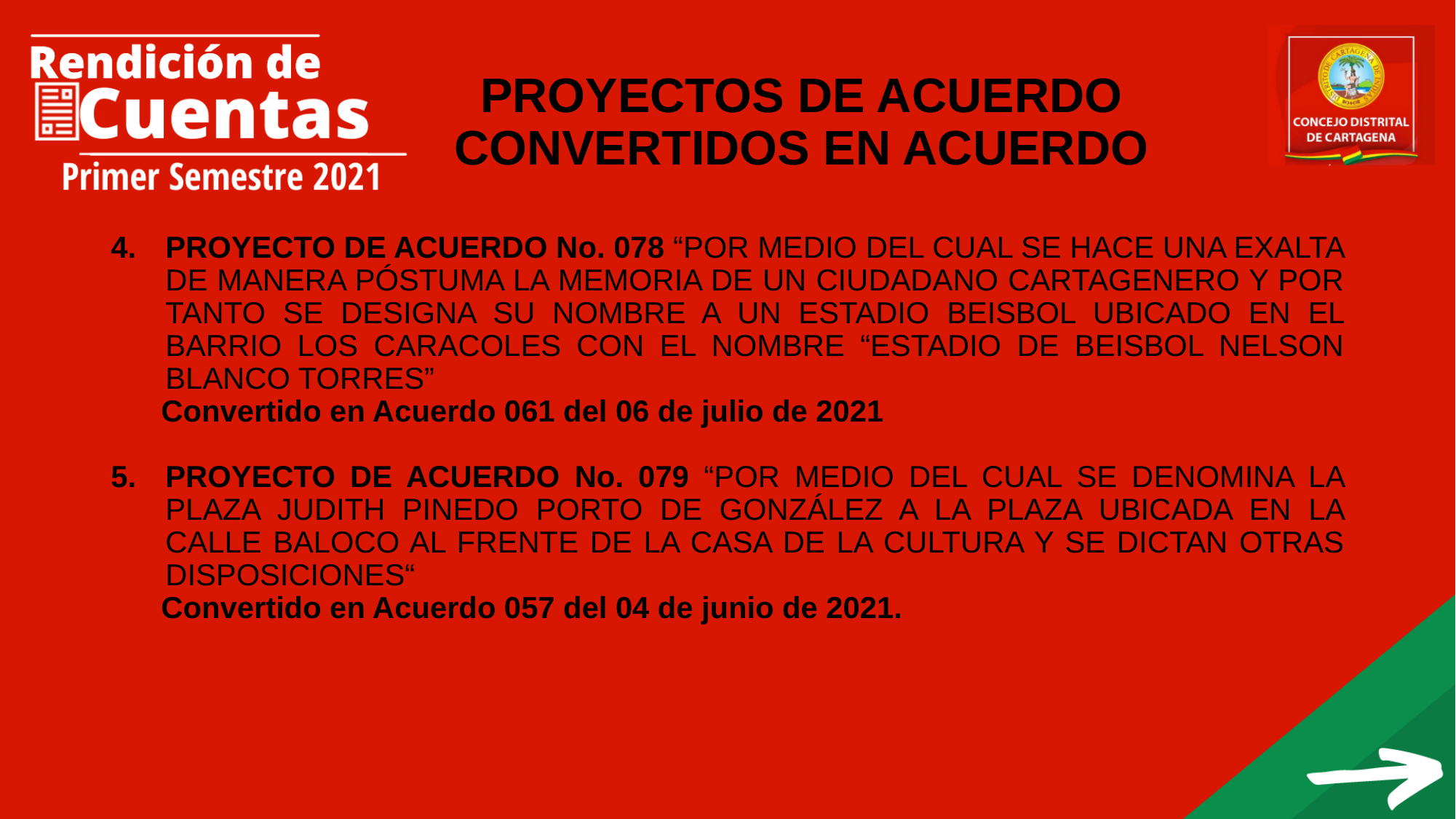

# PROYECTOS DE ACUERDO CONVERTIDOS EN ACUERDO
PROYECTO DE ACUERDO No. 078 “POR MEDIO DEL CUAL SE HACE UNA EXALTA DE MANERA PÓSTUMA LA MEMORIA DE UN CIUDADANO CARTAGENERO Y POR TANTO SE DESIGNA SU NOMBRE A UN ESTADIO BEISBOL UBICADO EN EL BARRIO LOS CARACOLES CON EL NOMBRE “ESTADIO DE BEISBOL NELSON BLANCO TORRES”
      Convertido en Acuerdo 061 del 06 de julio de 2021

PROYECTO DE ACUERDO No. 079 “POR MEDIO DEL CUAL SE DENOMINA LA PLAZA JUDITH PINEDO PORTO DE GONZÁLEZ A LA PLAZA UBICADA EN LA CALLE BALOCO AL FRENTE DE LA CASA DE LA CULTURA Y SE DICTAN OTRAS DISPOSICIONES“
      Convertido en Acuerdo 057 del 04 de junio de 2021.